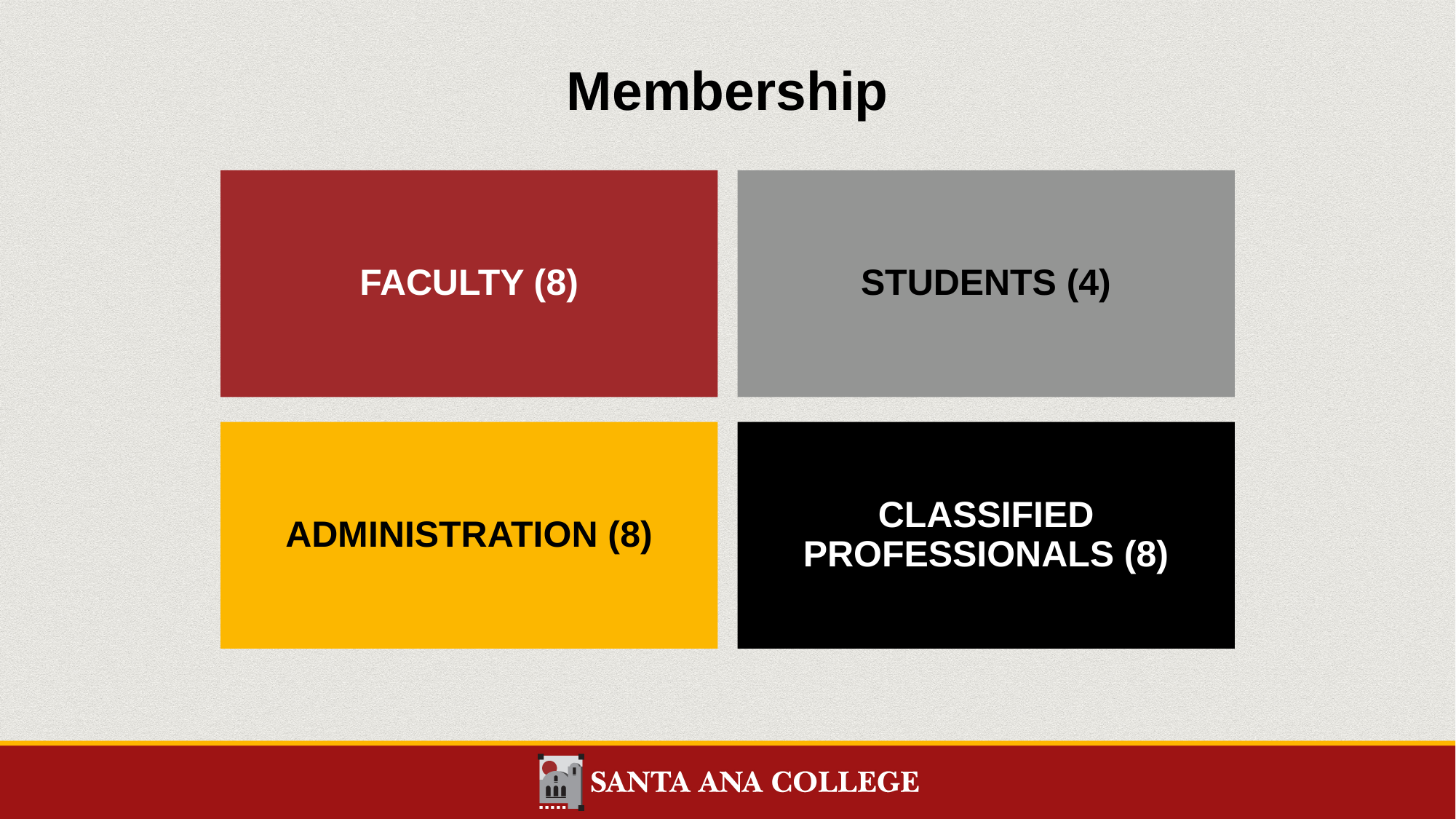

Membership

FACULTY (8)
STUDENTS (4)

ADMINISTRATION (8)
CLASSIFIED PROFESSIONALS (8)